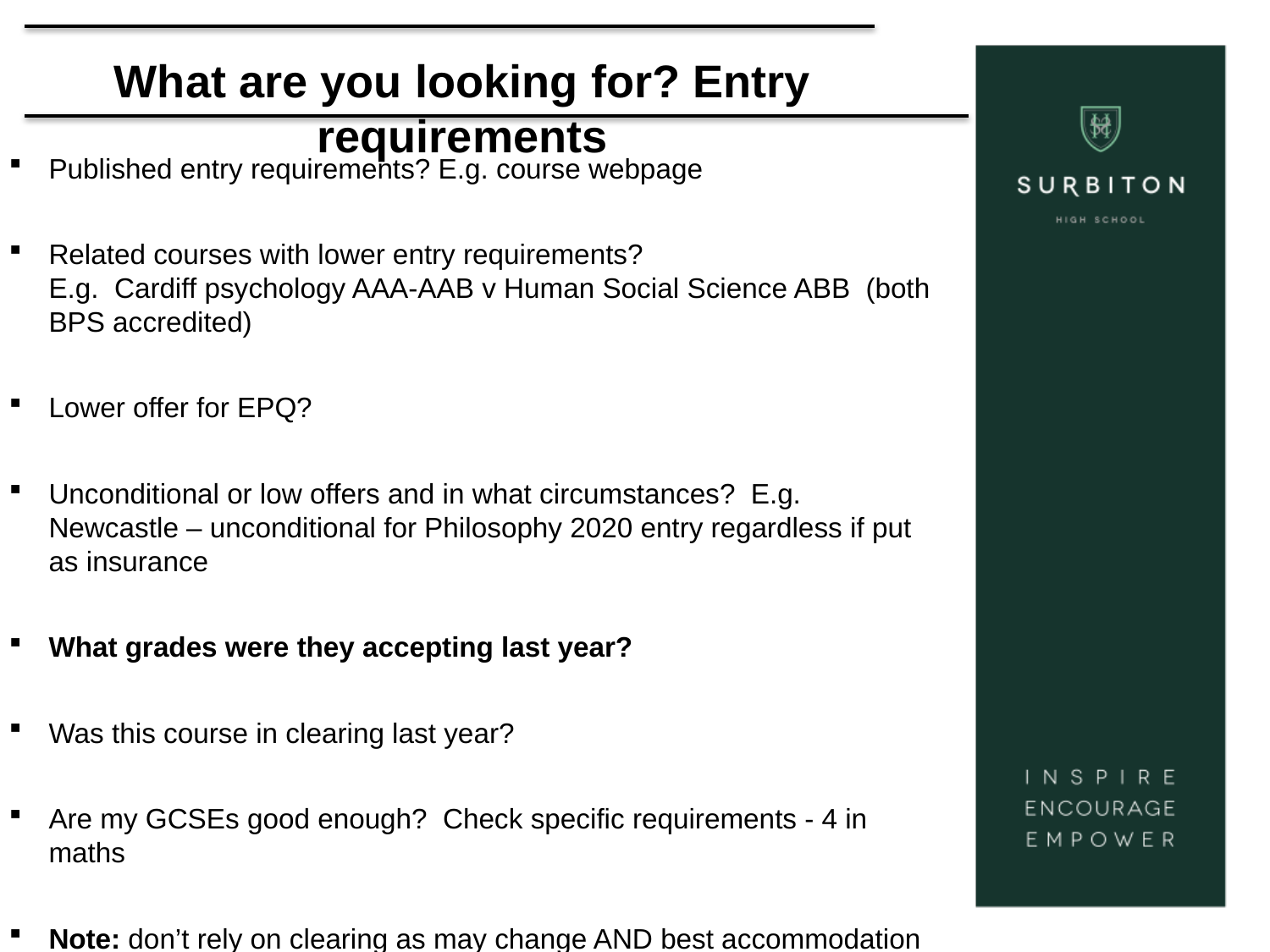

# What are you looking for? Entry requirements
Published entry requirements? E.g. course webpage
Related courses with lower entry requirements?
E.g.  Cardiff psychology AAA-AAB v Human Social Science ABB  (both BPS accredited)
Lower offer for EPQ?
Unconditional or low offers and in what circumstances?  E.g. Newcastle – unconditional for Philosophy 2020 entry regardless if put as insurance
What grades were they accepting last year?
Was this course in clearing last year?
Are my GCSEs good enough?  Check specific requirements - 4 in maths
Note: don’t rely on clearing as may change AND best accommodation may be gone